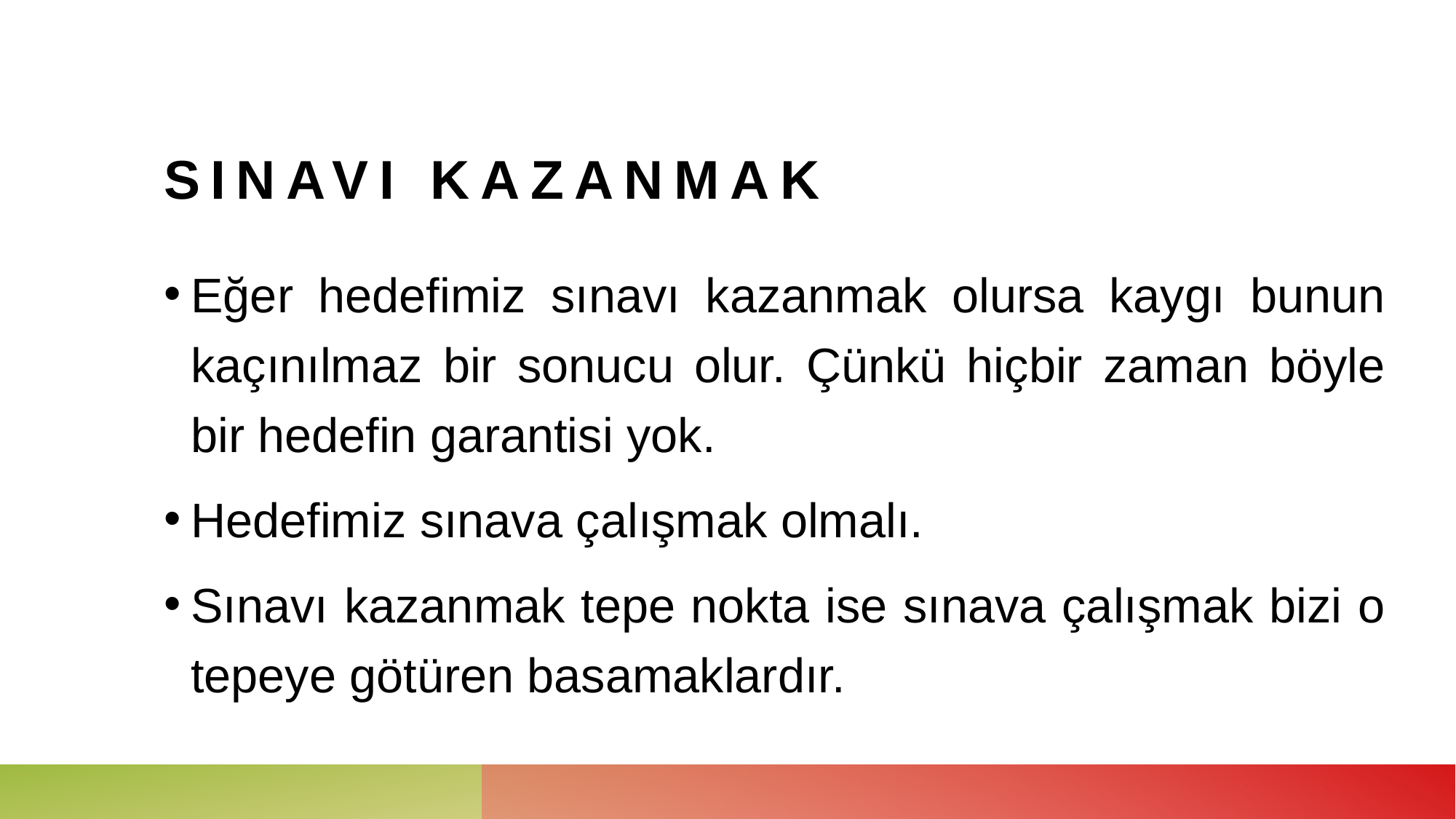

# Sınavı Kazanmak
Eğer hedefimiz sınavı kazanmak olursa kaygı bunun kaçınılmaz bir sonucu olur. Çünkü hiçbir zaman böyle bir hedefin garantisi yok.
Hedefimiz sınava çalışmak olmalı.
Sınavı kazanmak tepe nokta ise sınava çalışmak bizi o tepeye götüren basamaklardır.